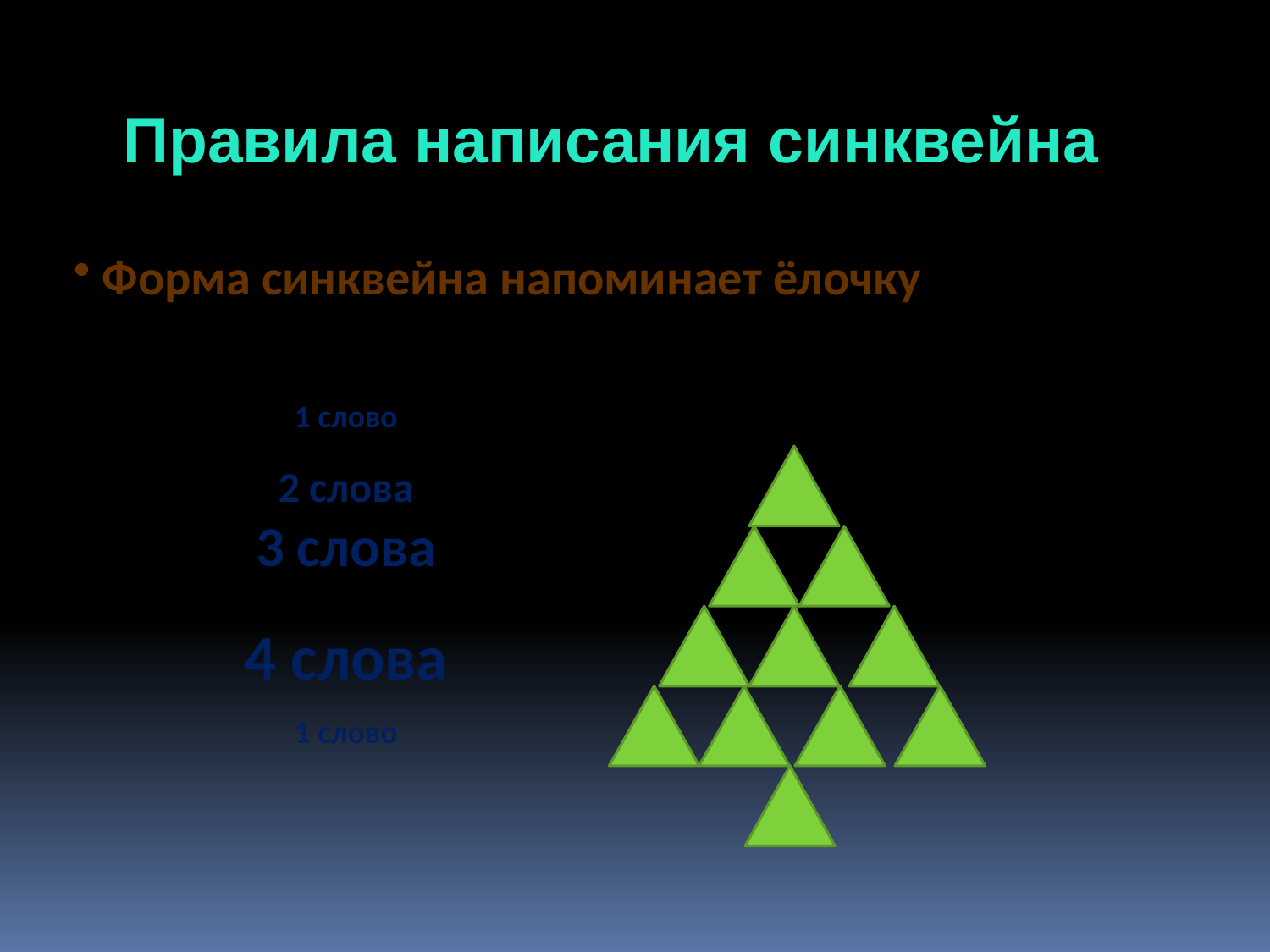

Правила написания синквейна

 Форма синквейна напоминает ёлочку

1 слово
2 слова
3 слова
4 слова
1 слово